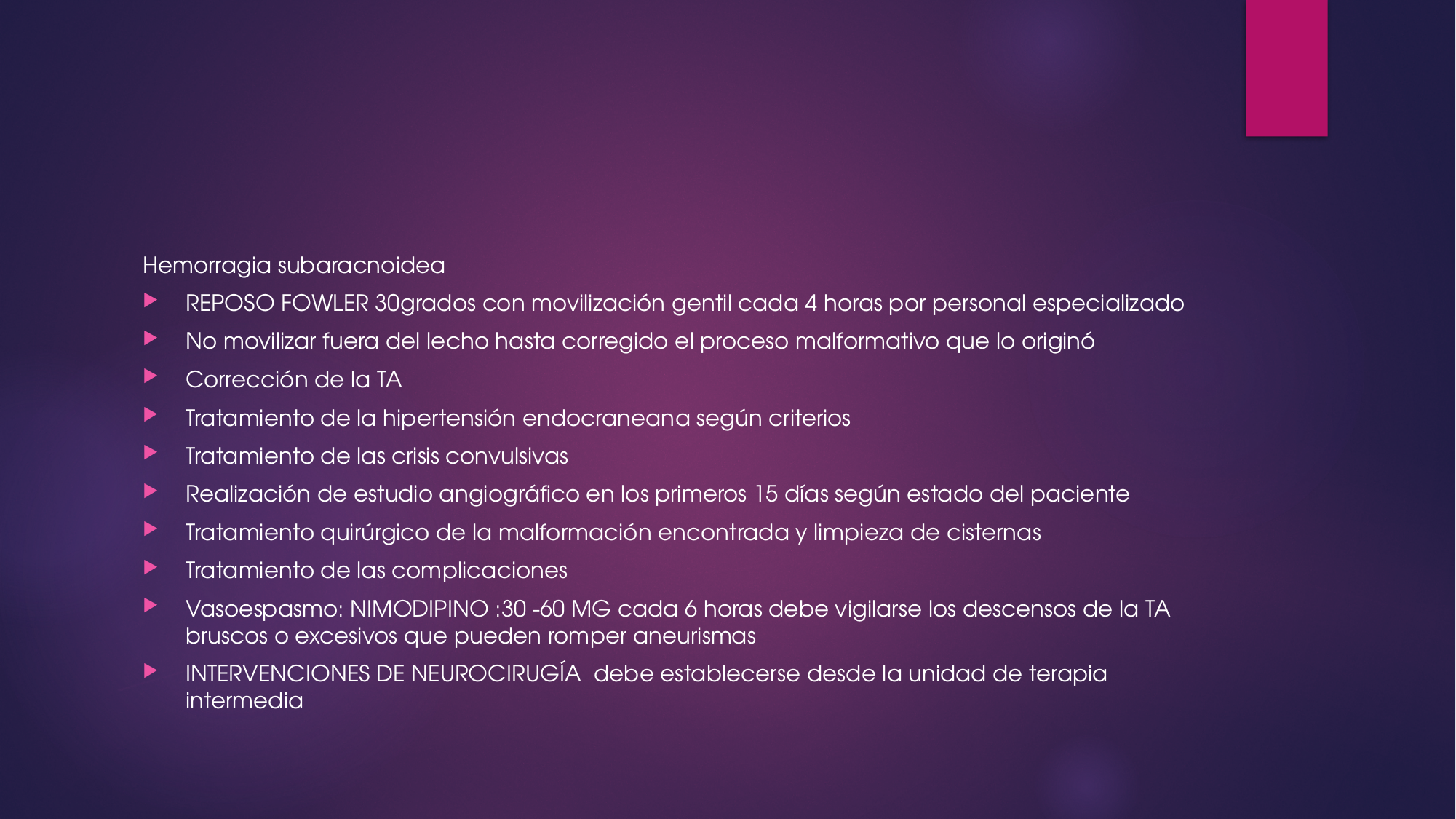

#
Hemorragia subaracnoidea
REPOSO FOWLER 30grados con movilización gentil cada 4 horas por personal especializado
No movilizar fuera del lecho hasta corregido el proceso malformativo que lo originó
Corrección de la TA
Tratamiento de la hipertensión endocraneana según criterios
Tratamiento de las crisis convulsivas
Realización de estudio angiográfico en los primeros 15 días según estado del paciente
Tratamiento quirúrgico de la malformación encontrada y limpieza de cisternas
Tratamiento de las complicaciones
Vasoespasmo: NIMODIPINO :30 -60 MG cada 6 horas debe vigilarse los descensos de la TA bruscos o excesivos que pueden romper aneurismas
INTERVENCIONES DE NEUROCIRUGÍA  debe establecerse desde la unidad de terapia intermedia